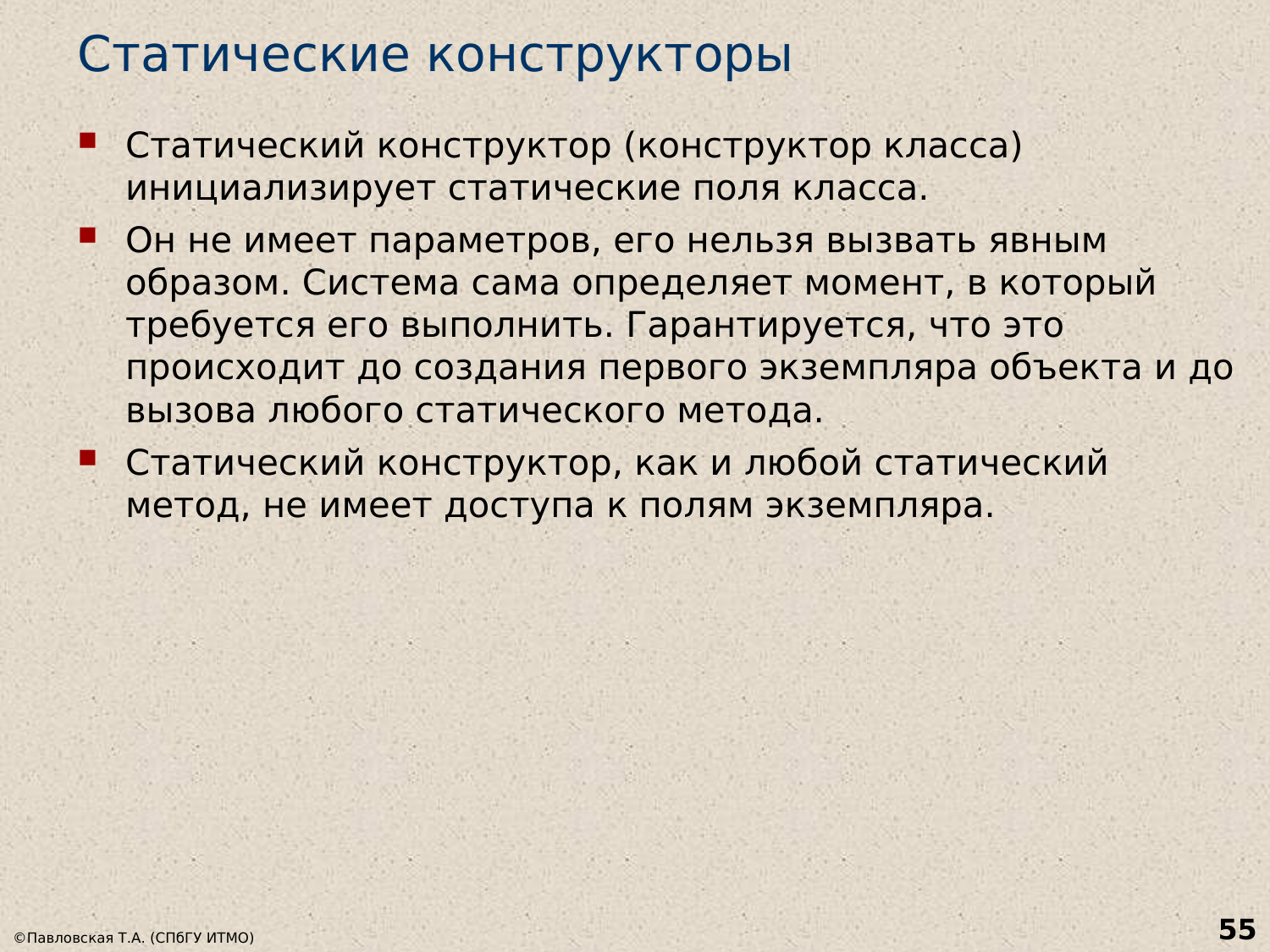

# Статические конструкторы
Статический конструктор (конструктор класса) инициализирует статические поля класса.
Он не имеет параметров, его нельзя вызвать явным образом. Система сама определяет момент, в который требуется его выполнить. Гарантируется, что это происходит до создания первого экземпляра объекта и до вызова любого статического метода.
Статический конструктор, как и любой статический метод, не имеет доступа к полям экземпляра.

55
©Павловская Т.А. (СПбГУ ИТМО)